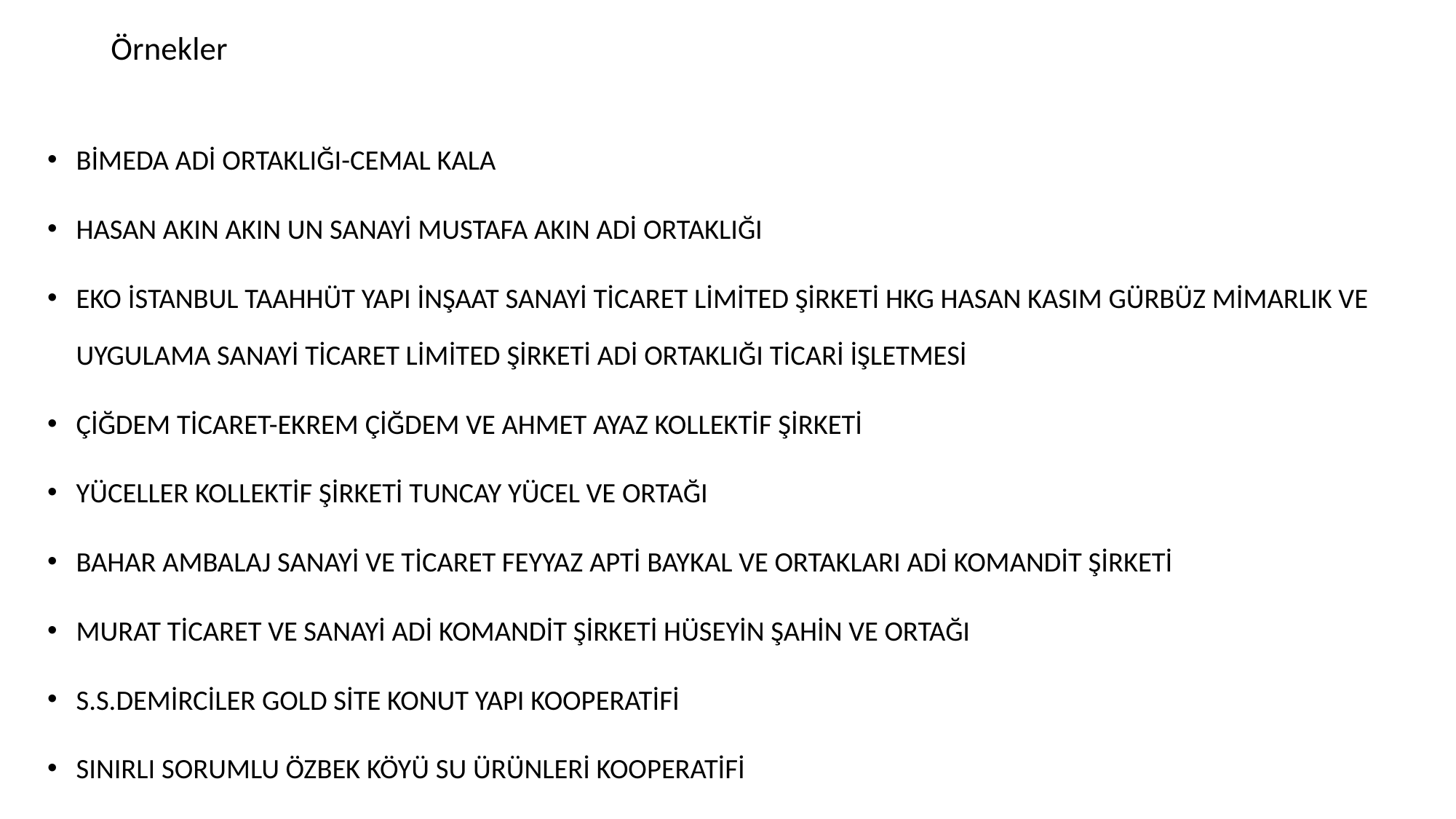

# Örnekler
BİMEDA ADİ ORTAKLIĞI-CEMAL KALA
HASAN AKIN AKIN UN SANAYİ MUSTAFA AKIN ADİ ORTAKLIĞI
EKO İSTANBUL TAAHHÜT YAPI İNŞAAT SANAYİ TİCARET LİMİTED ŞİRKETİ HKG HASAN KASIM GÜRBÜZ MİMARLIK VE UYGULAMA SANAYİ TİCARET LİMİTED ŞİRKETİ ADİ ORTAKLIĞI TİCARİ İŞLETMESİ
ÇİĞDEM TİCARET-EKREM ÇİĞDEM VE AHMET AYAZ KOLLEKTİF ŞİRKETİ
YÜCELLER KOLLEKTİF ŞİRKETİ TUNCAY YÜCEL VE ORTAĞI
BAHAR AMBALAJ SANAYİ VE TİCARET FEYYAZ APTİ BAYKAL VE ORTAKLARI ADİ KOMANDİT ŞİRKETİ
MURAT TİCARET VE SANAYİ ADİ KOMANDİT ŞİRKETİ HÜSEYİN ŞAHİN VE ORTAĞI
S.S.DEMİRCİLER GOLD SİTE KONUT YAPI KOOPERATİFİ
SINIRLI SORUMLU ÖZBEK KÖYÜ SU ÜRÜNLERİ KOOPERATİFİ